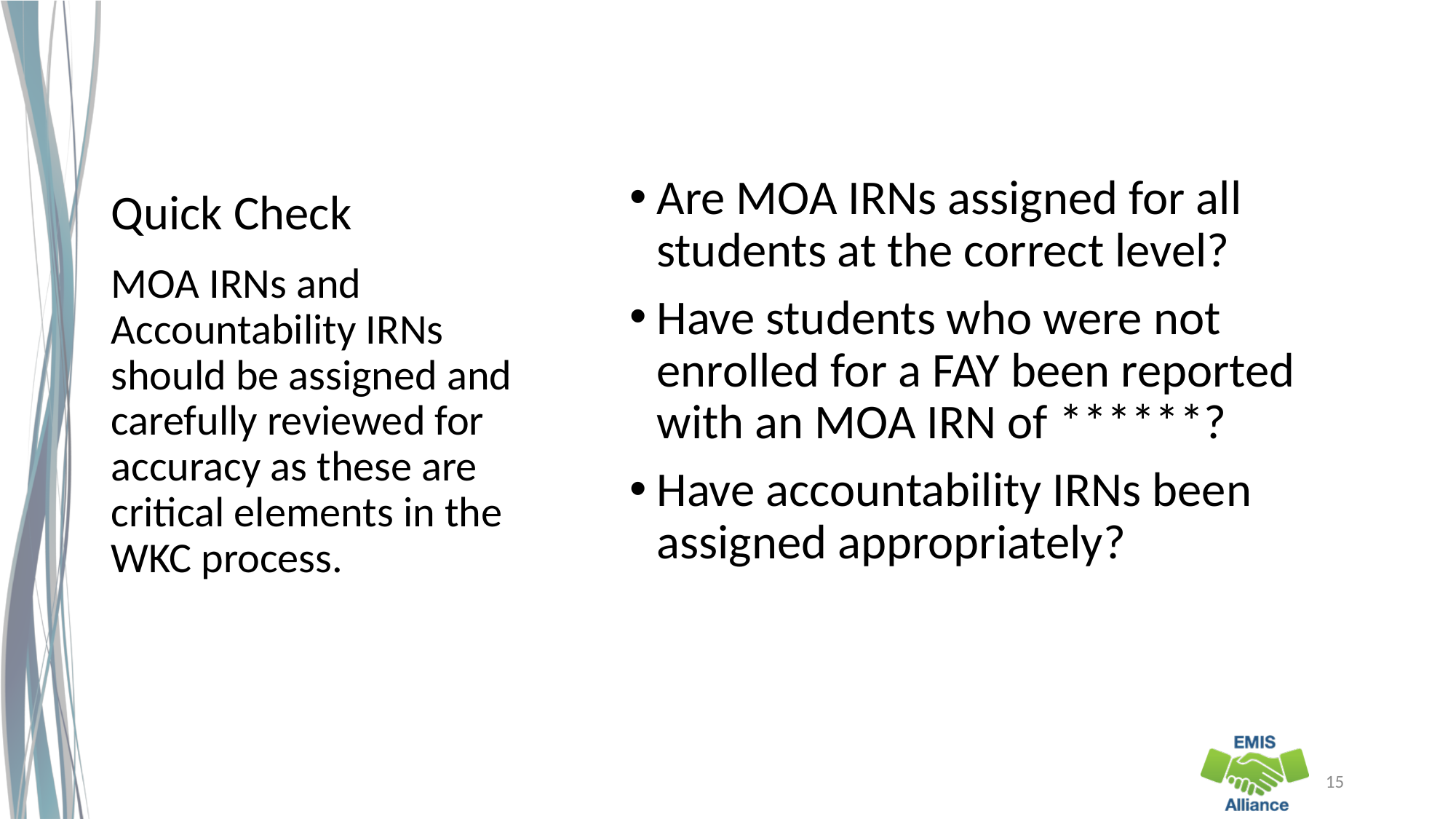

# Quick Check
Are MOA IRNs assigned for all students at the correct level?
Have students who were not enrolled for a FAY been reported with an MOA IRN of ******?
Have accountability IRNs been assigned appropriately?
MOA IRNs and Accountability IRNs should be assigned and carefully reviewed for accuracy as these are critical elements in the WKC process.
15